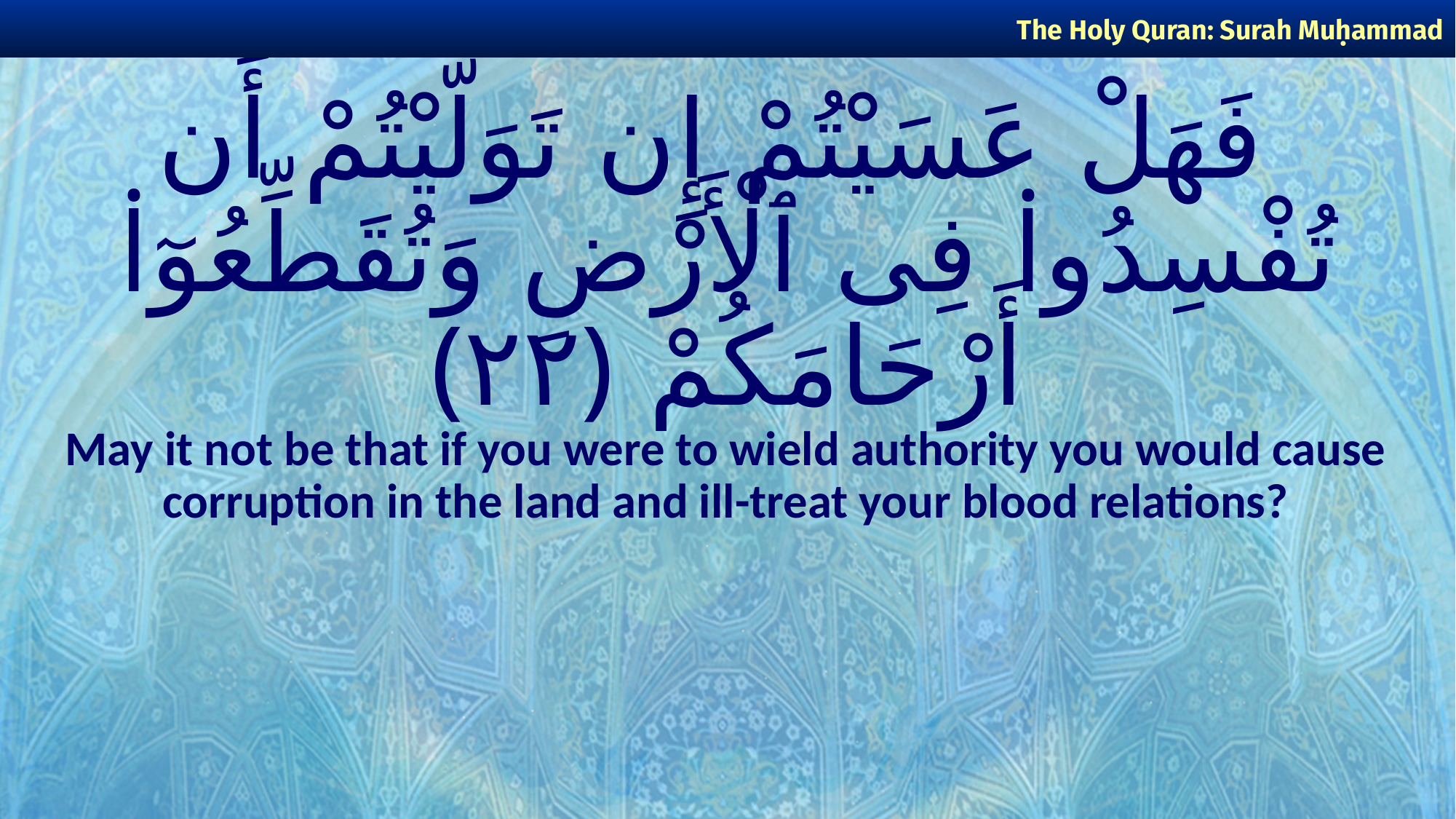

The Holy Quran: Surah Muḥammad
# فَهَلْ عَسَيْتُمْ إِن تَوَلَّيْتُمْ أَن تُفْسِدُوا۟ فِى ٱلْأَرْضِ وَتُقَطِّعُوٓا۟ أَرْحَامَكُمْ ﴿٢٢﴾
May it not be that if you were to wield authority you would cause corruption in the land and ill-treat your blood relations?